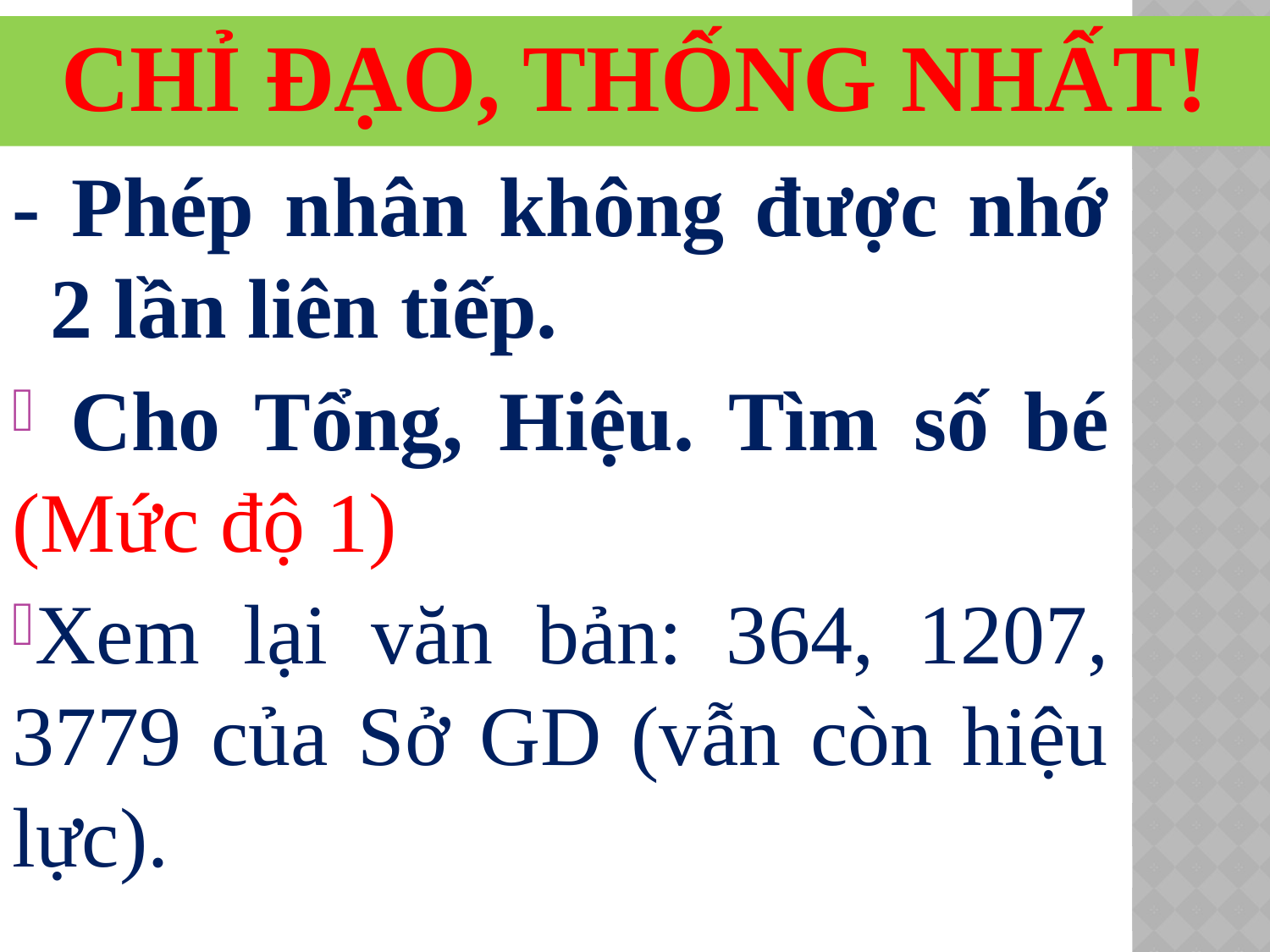

# CHỈ ĐẠO, THỐNG NHẤT!
- Phép nhân không được nhớ 2 lần liên tiếp.
 Cho Tổng, Hiệu. Tìm số bé (Mức độ 1)
Xem lại văn bản: 364, 1207, 3779 của Sở GD (vẫn còn hiệu lực).